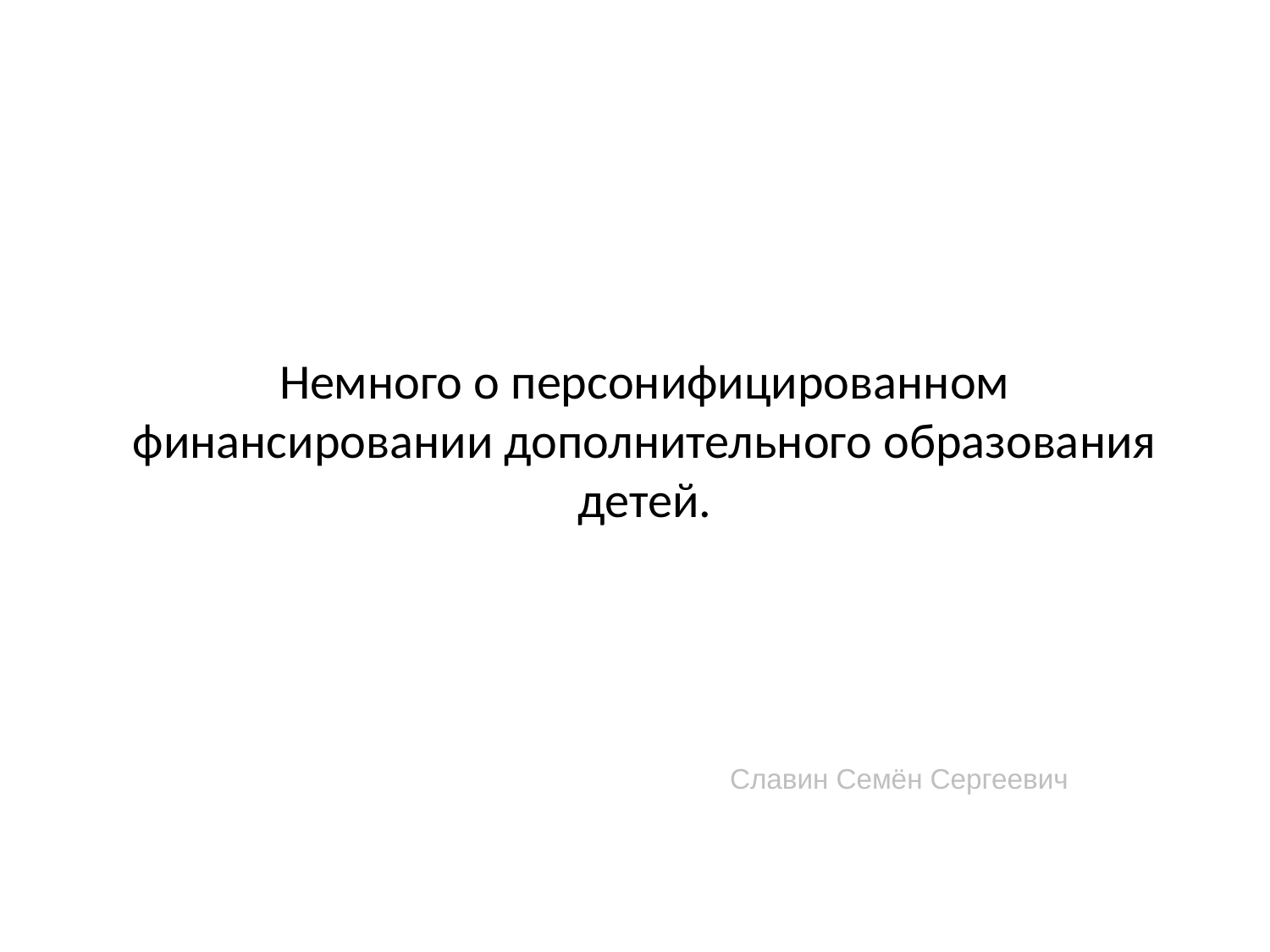

# Немного о персонифицированном финансировании дополнительного образования детей.
Славин Семён Сергеевич